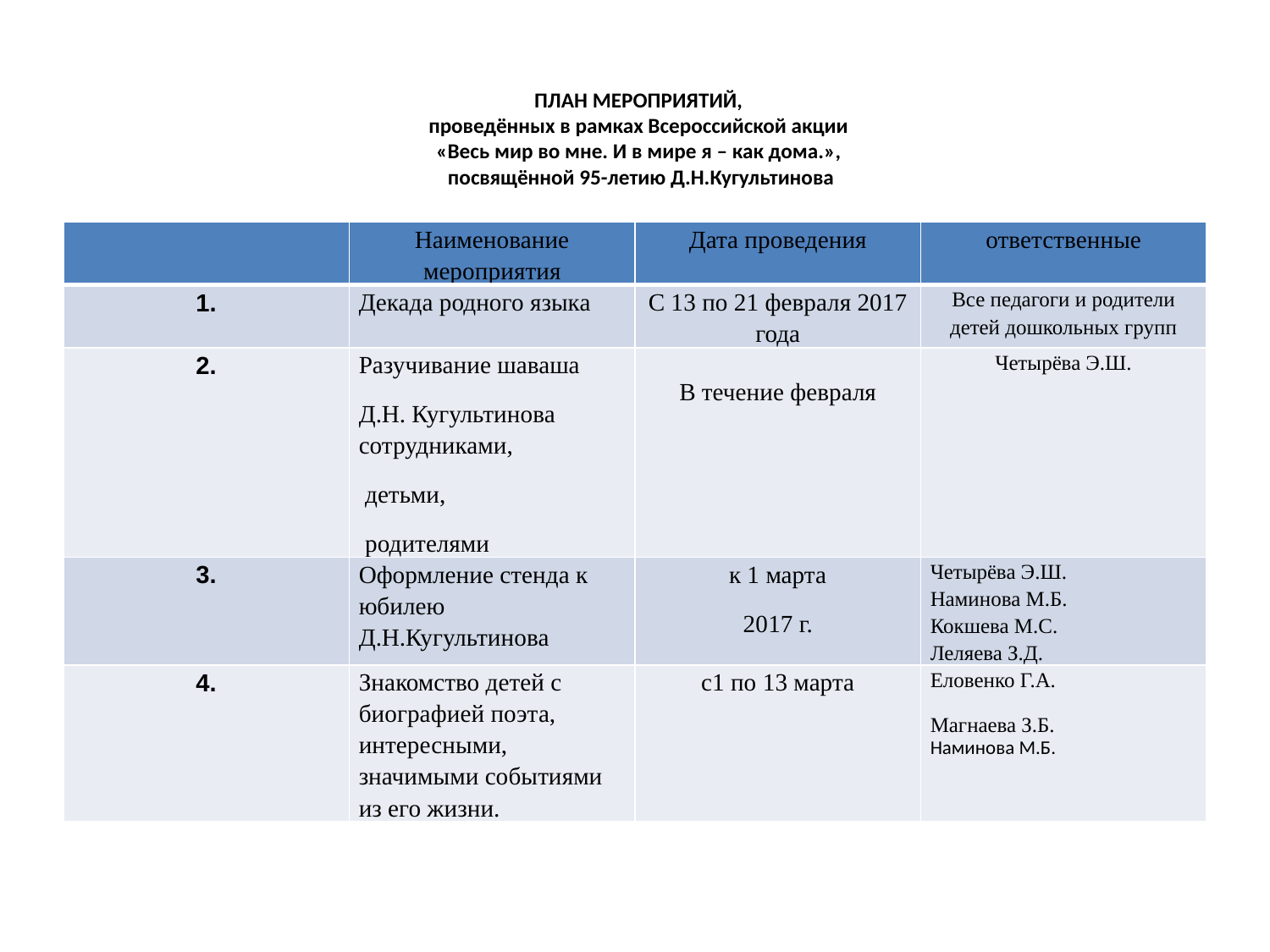

# ПЛАН МЕРОПРИЯТИЙ, проведённых в рамках Всероссийской акции «Весь мир во мне. И в мире я – как дома.», посвящённой 95-летию Д.Н.Кугультинова
|  | Наименование мероприятия | Дата проведения | ответственные |
| --- | --- | --- | --- |
| 1. | Декада родного языка | С 13 по 21 февраля 2017 года | Все педагоги и родители детей дошкольных групп |
| 2. | Разучивание шаваша Д.Н. Кугультинова сотрудниками, детьми, родителями | В течение февраля | Четырёва Э.Ш. |
| 3. | Оформление стенда к юбилею Д.Н.Кугультинова | к 1 марта 2017 г. | Четырёва Э.Ш. Наминова М.Б. Кокшева М.С. Леляева З.Д. |
| 4. | Знакомство детей с биографией поэта, интересными, значимыми событиями из его жизни. | с1 по 13 марта | Еловенко Г.А. Магнаева З.Б. Наминова М.Б. |